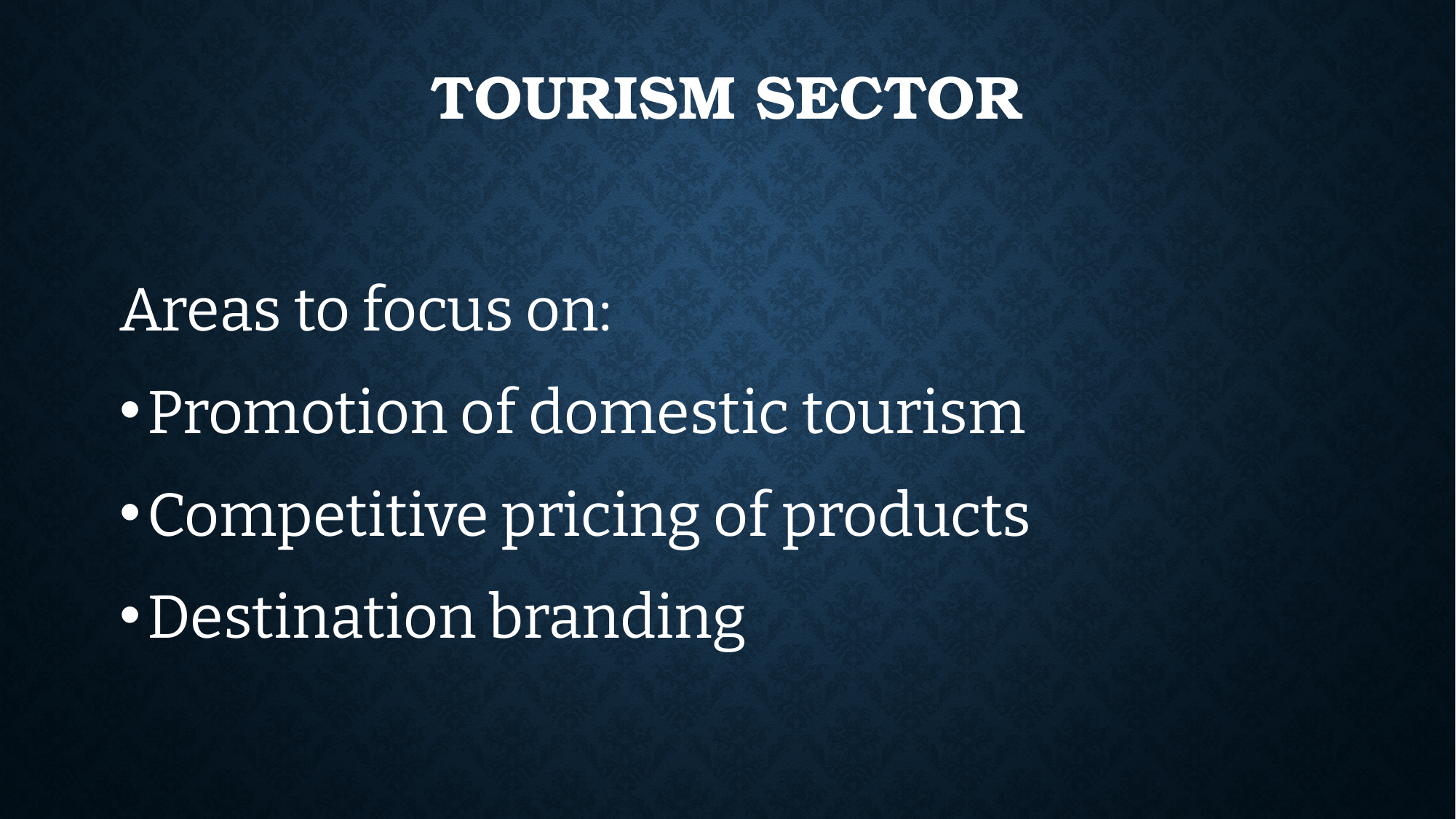

# Tourism sector
Areas to focus on:
Promotion of domestic tourism
Competitive pricing of products
Destination branding